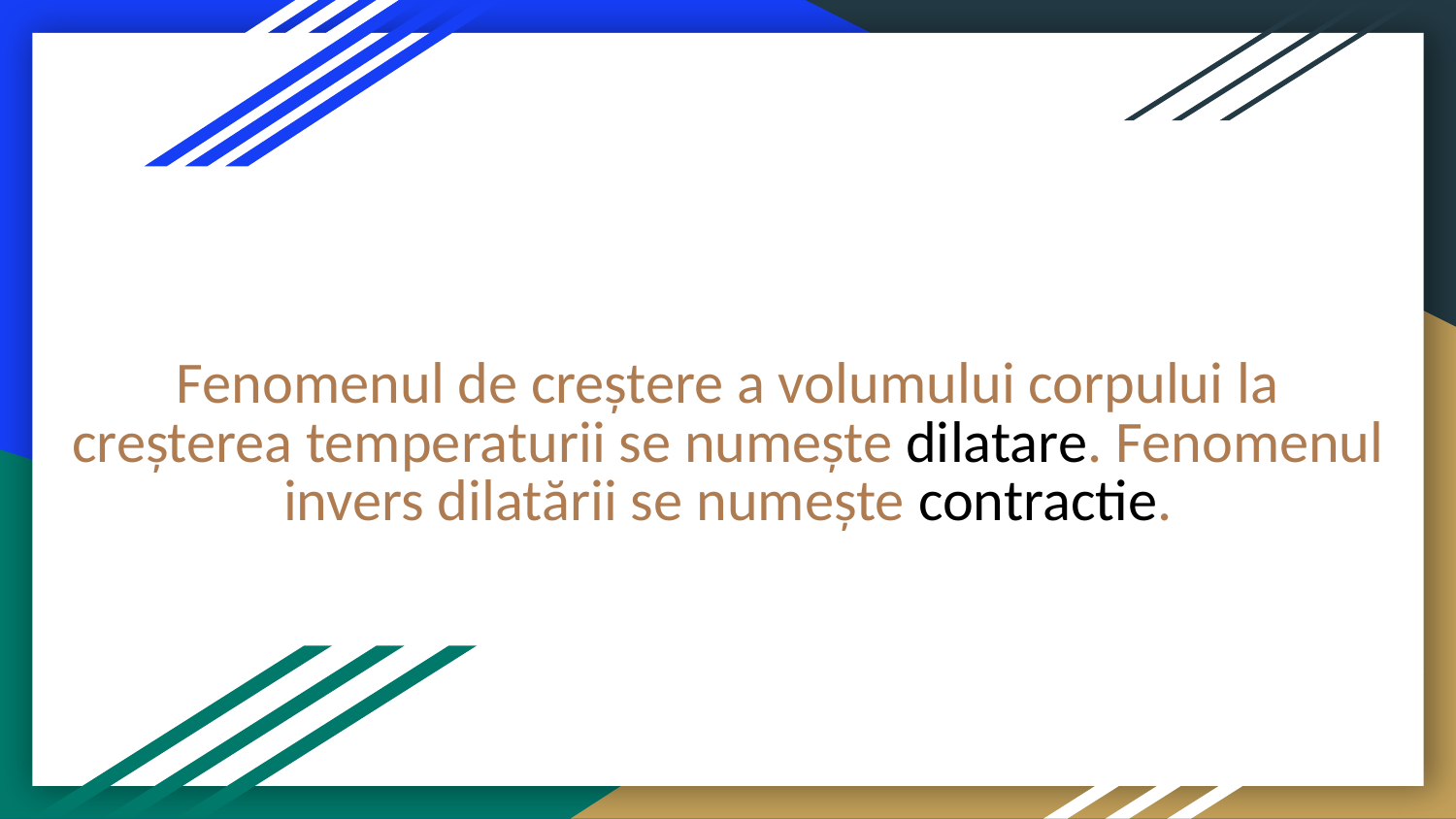

#
Fenomenul de creștere a volumului corpului la creșterea temperaturii se numește dilatare. Fenomenul invers dilatării se numește contractie.